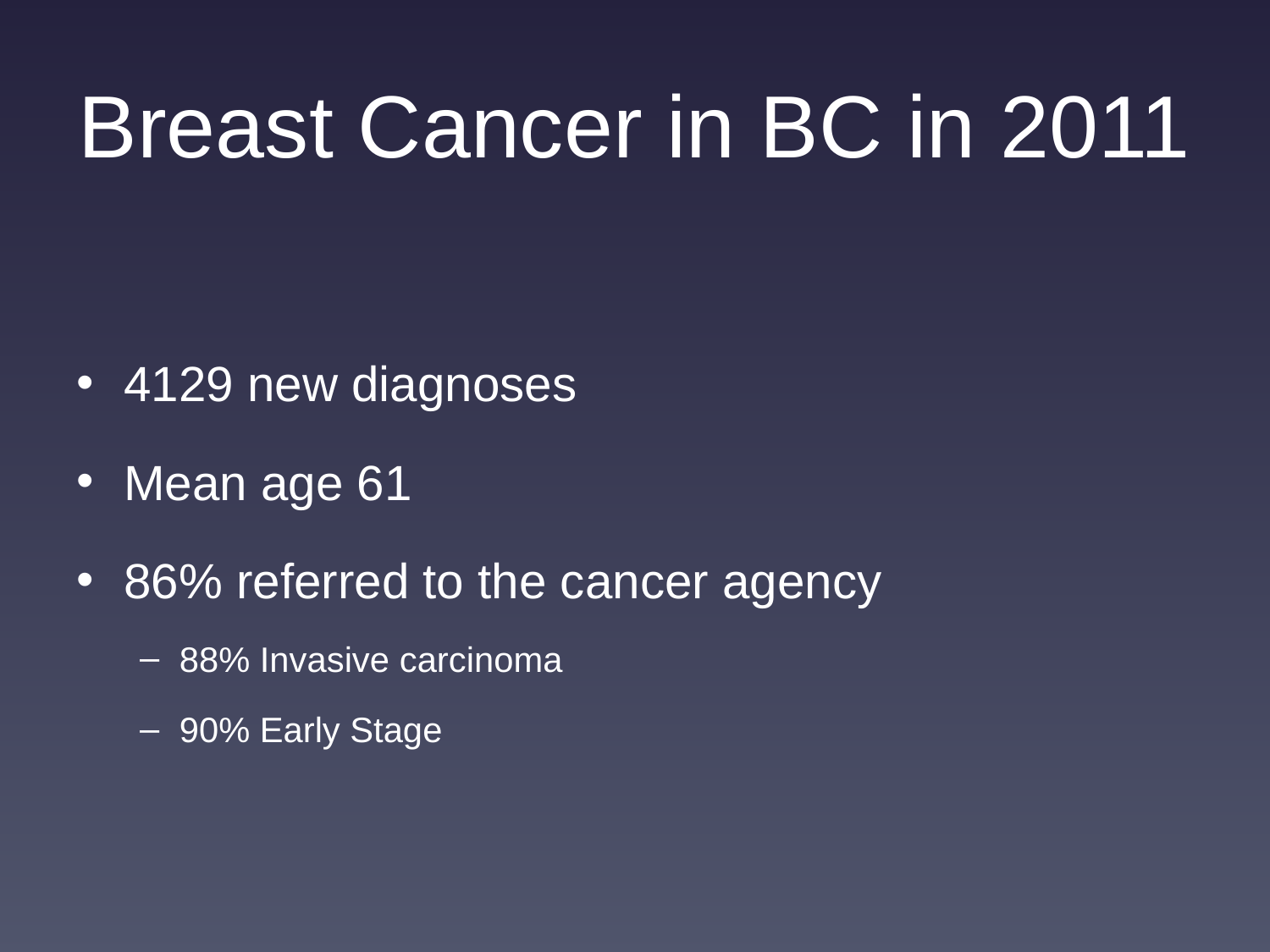

# Breast Cancer in BC in 2011
4129 new diagnoses
Mean age 61
86% referred to the cancer agency
88% Invasive carcinoma
90% Early Stage